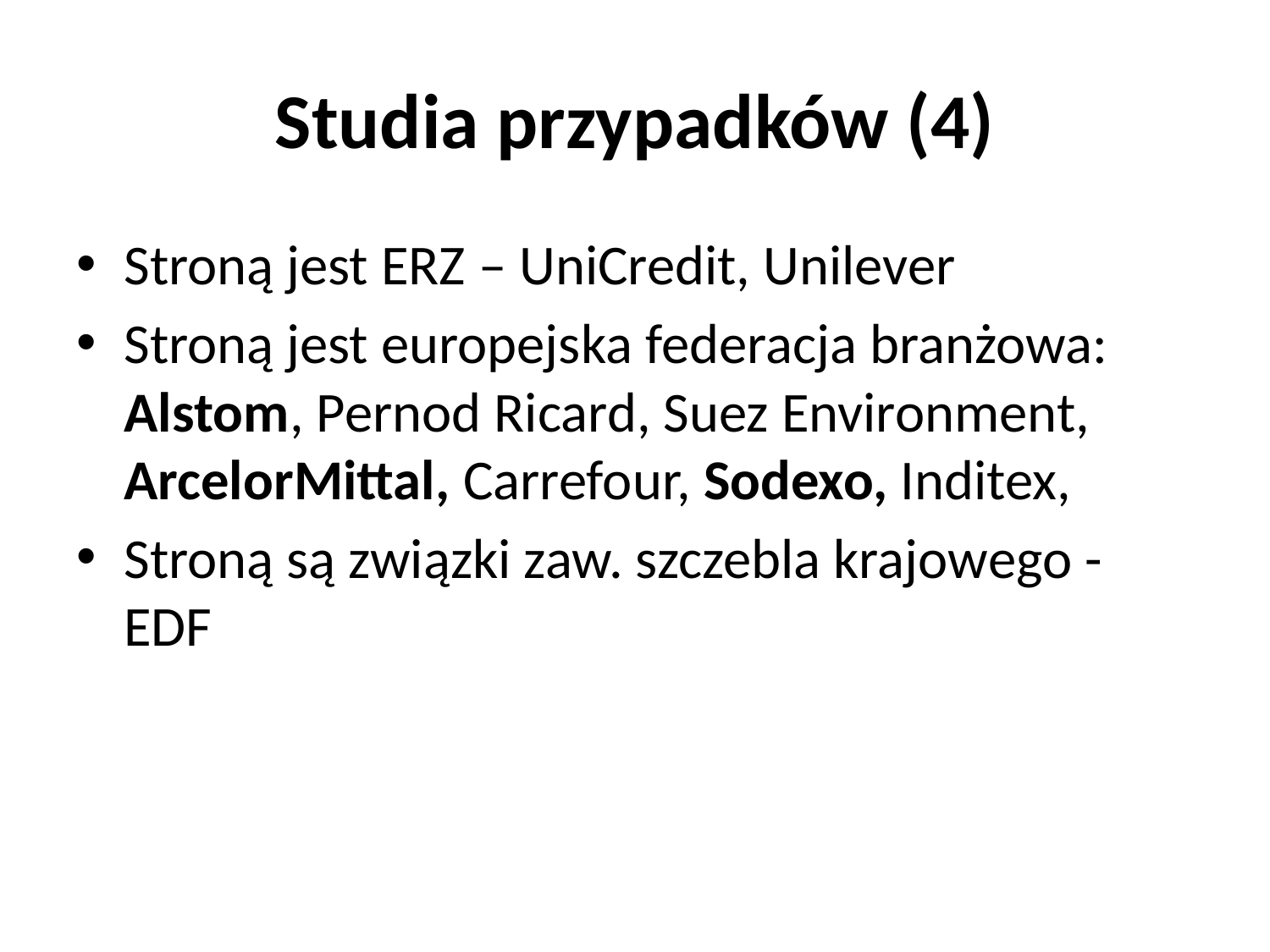

# Studia przypadków (4)
Stroną jest ERZ – UniCredit, Unilever
Stroną jest europejska federacja branżowa: Alstom, Pernod Ricard, Suez Environment, ArcelorMittal, Carrefour, Sodexo, Inditex,
Stroną są związki zaw. szczebla krajowego - EDF